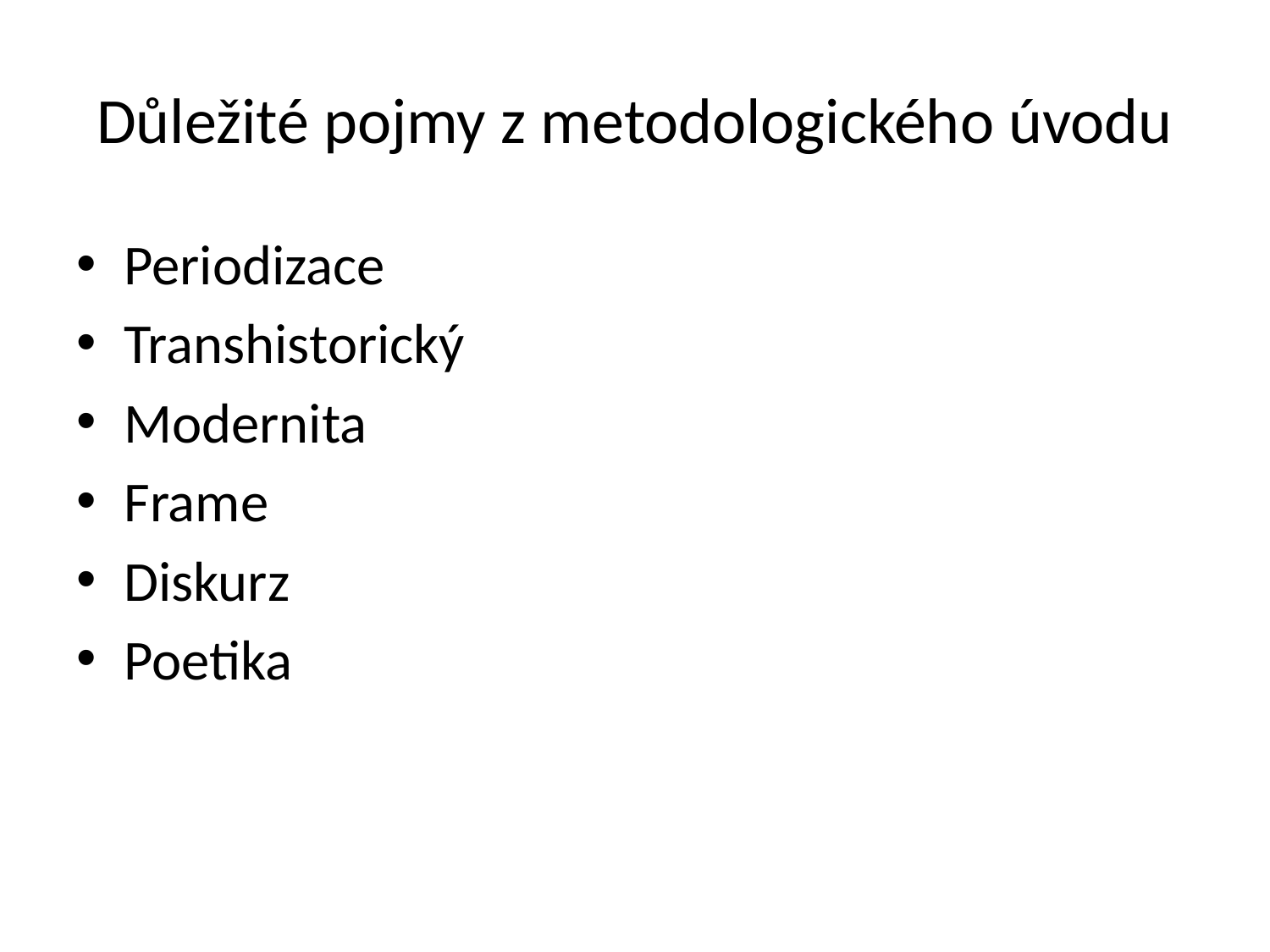

# Důležité pojmy z metodologického úvodu
Periodizace
Transhistorický
Modernita
Frame
Diskurz
Poetika